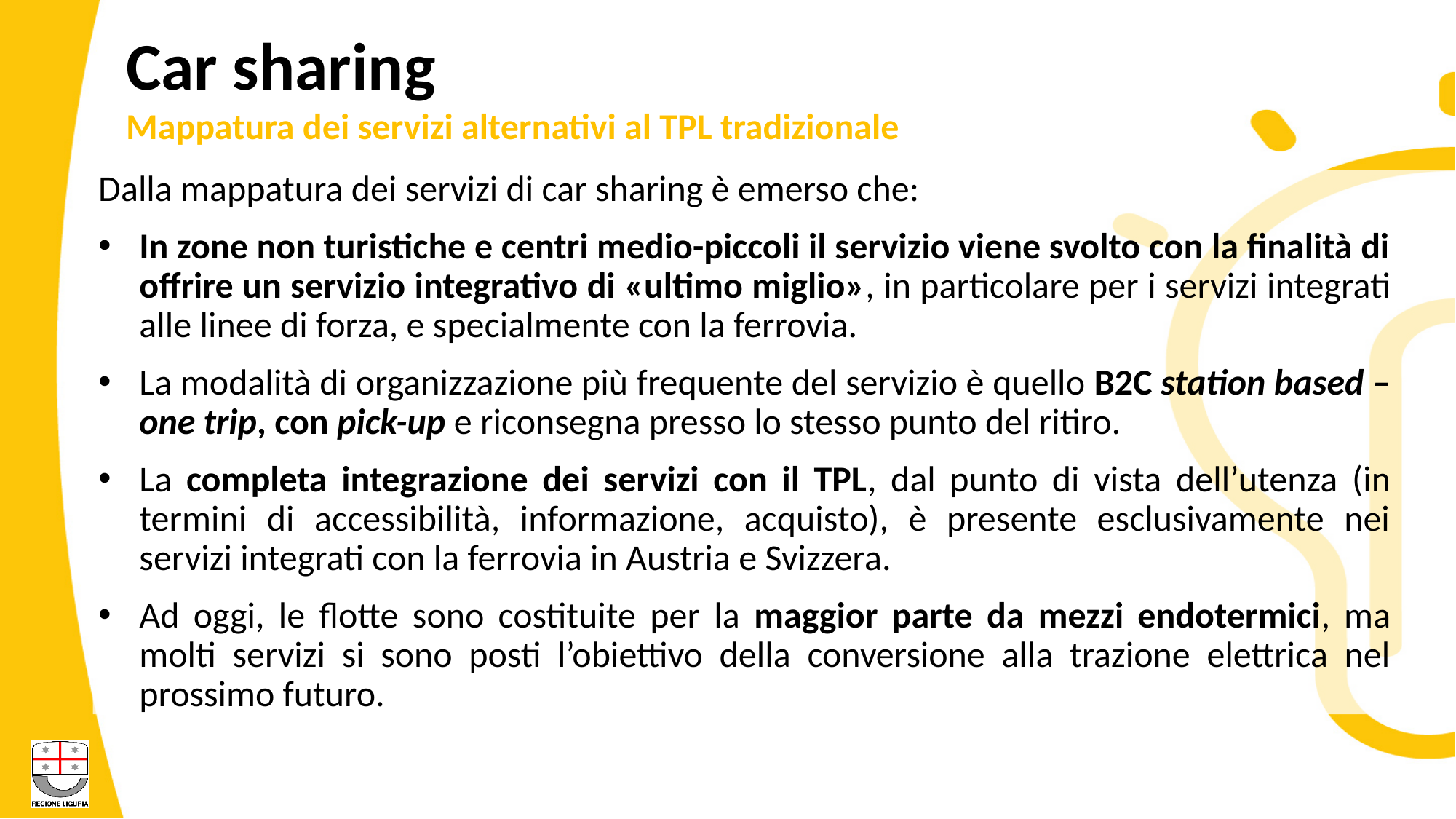

Car sharing
Mappatura dei servizi alternativi al TPL tradizionale
Dalla mappatura dei servizi di car sharing è emerso che:
In zone non turistiche e centri medio-piccoli il servizio viene svolto con la finalità di offrire un servizio integrativo di «ultimo miglio», in particolare per i servizi integrati alle linee di forza, e specialmente con la ferrovia.
La modalità di organizzazione più frequente del servizio è quello B2C station based – one trip, con pick-up e riconsegna presso lo stesso punto del ritiro.
La completa integrazione dei servizi con il TPL, dal punto di vista dell’utenza (in termini di accessibilità, informazione, acquisto), è presente esclusivamente nei servizi integrati con la ferrovia in Austria e Svizzera.
Ad oggi, le flotte sono costituite per la maggior parte da mezzi endotermici, ma molti servizi si sono posti l’obiettivo della conversione alla trazione elettrica nel prossimo futuro.